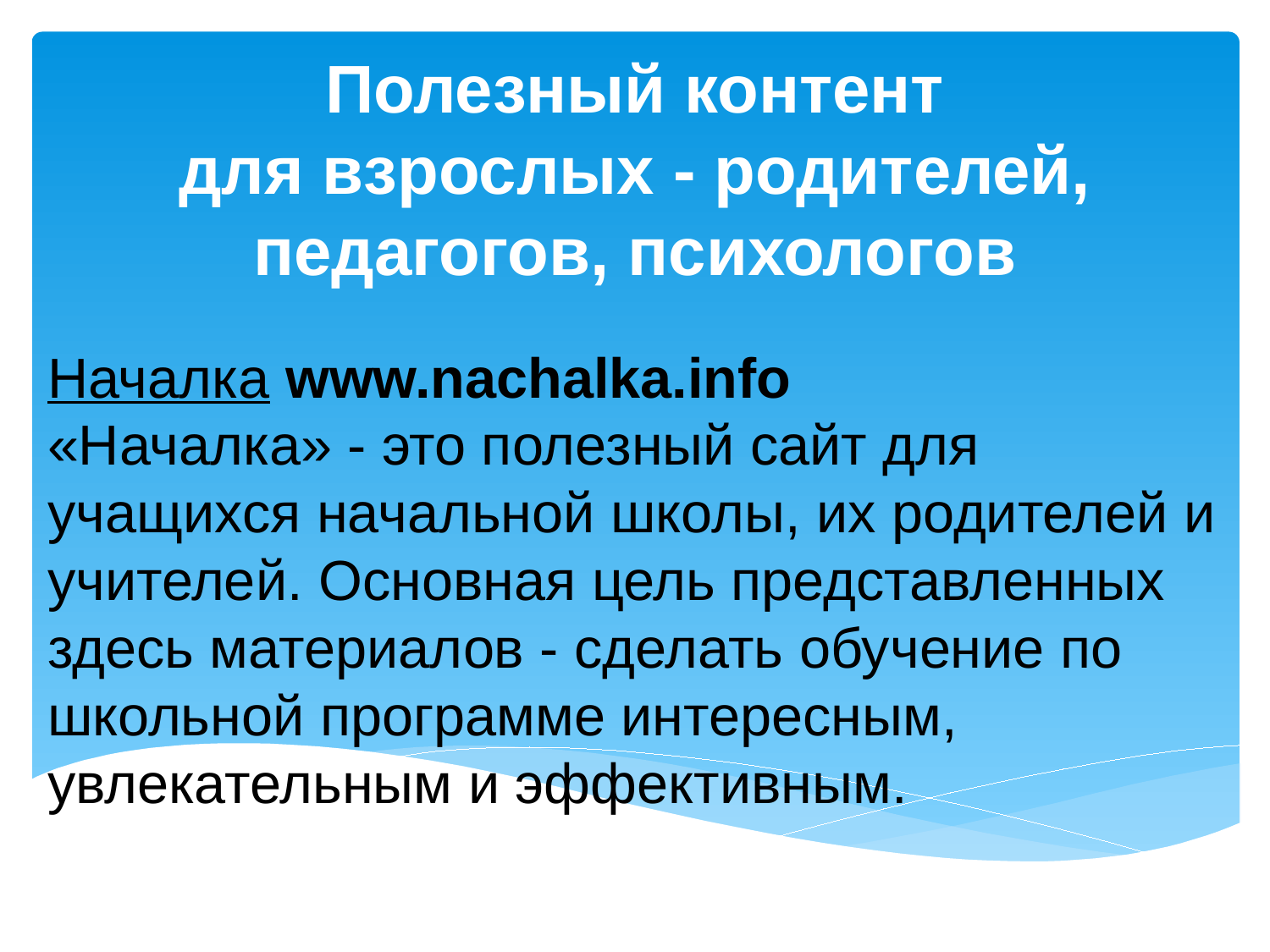

# Полезный контент для взрослых - родителей, педагогов, психологов

Началка www.nachalka.info
«Началка» - это полезный сайт для учащихся начальной школы, их родителей и учителей. Основная цель представленных здесь материалов - сделать обучение по школьной программе интересным, увлекательным и эффективным.